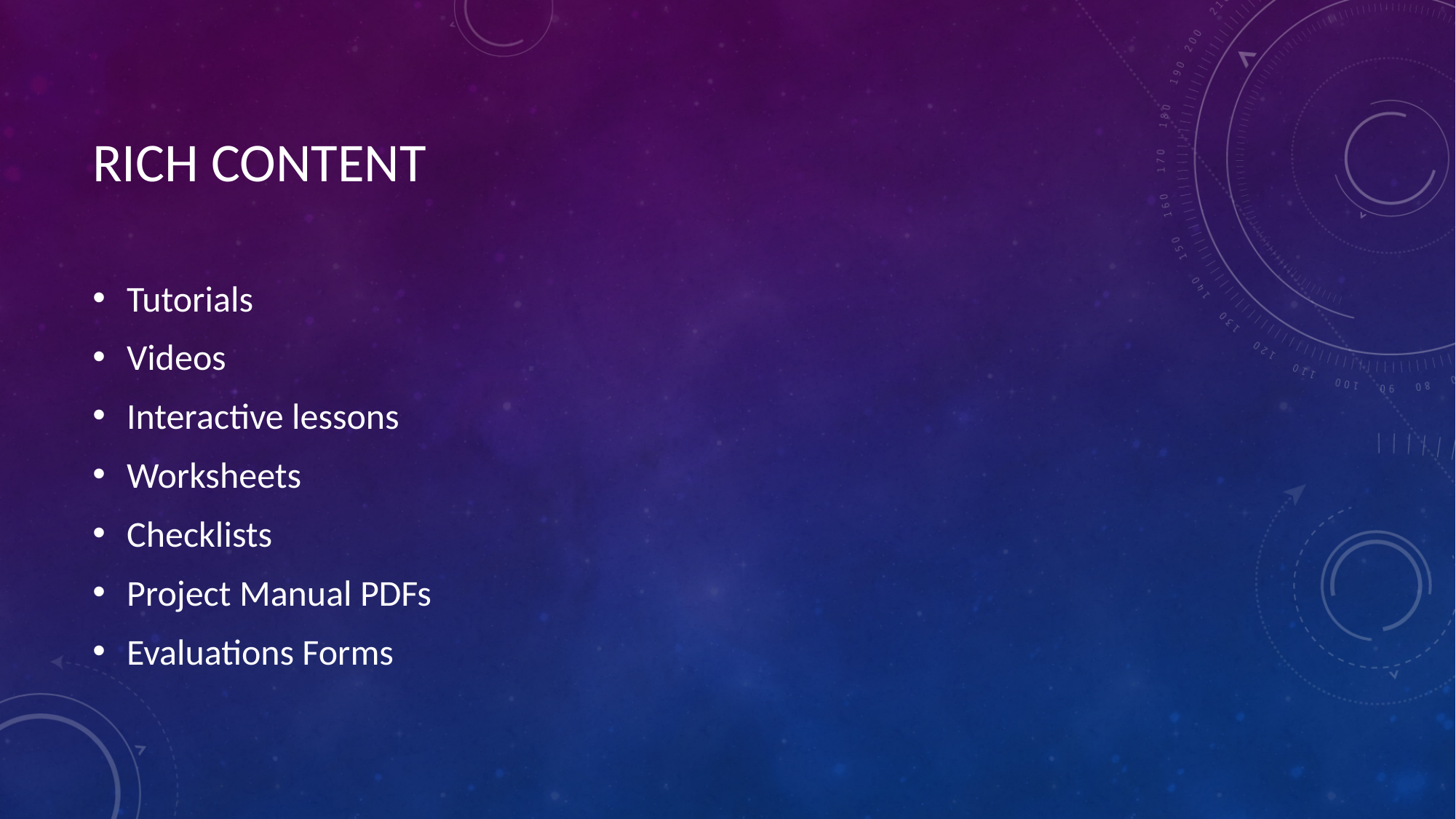

Rich Content
Tutorials
Videos
Interactive lessons
Worksheets
Checklists
Project Manual PDFs
Evaluations Forms